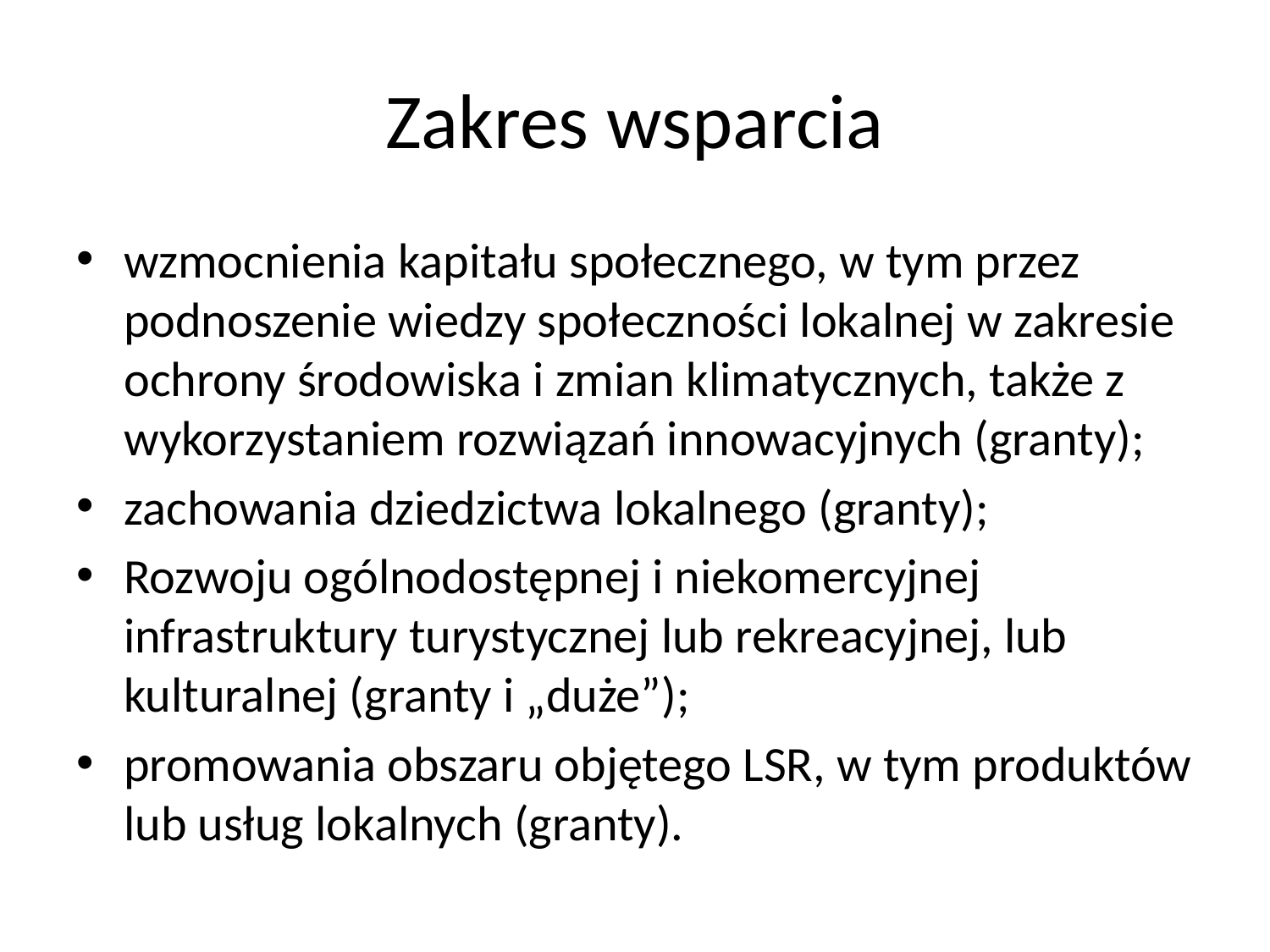

# Zakres wsparcia
wzmocnienia kapitału społecznego, w tym przez podnoszenie wiedzy społeczności lokalnej w zakresie ochrony środowiska i zmian klimatycznych, także z wykorzystaniem rozwiązań innowacyjnych (granty);
zachowania dziedzictwa lokalnego (granty);
Rozwoju ogólnodostępnej i niekomercyjnej infrastruktury turystycznej lub rekreacyjnej, lub kulturalnej (granty i „duże”);
promowania obszaru objętego LSR, w tym produktów lub usług lokalnych (granty).